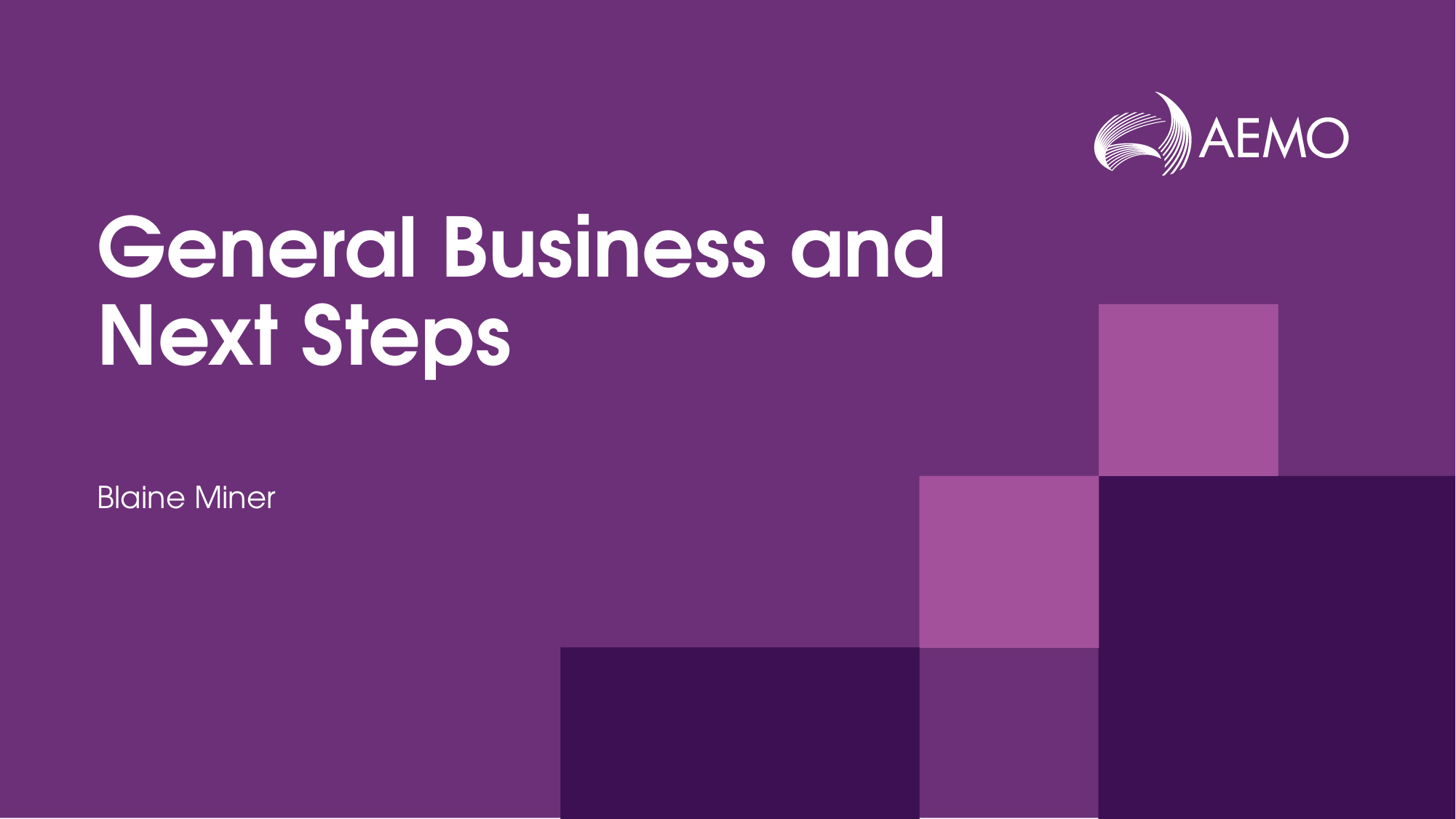

# General Business and Next Steps
Blaine Miner